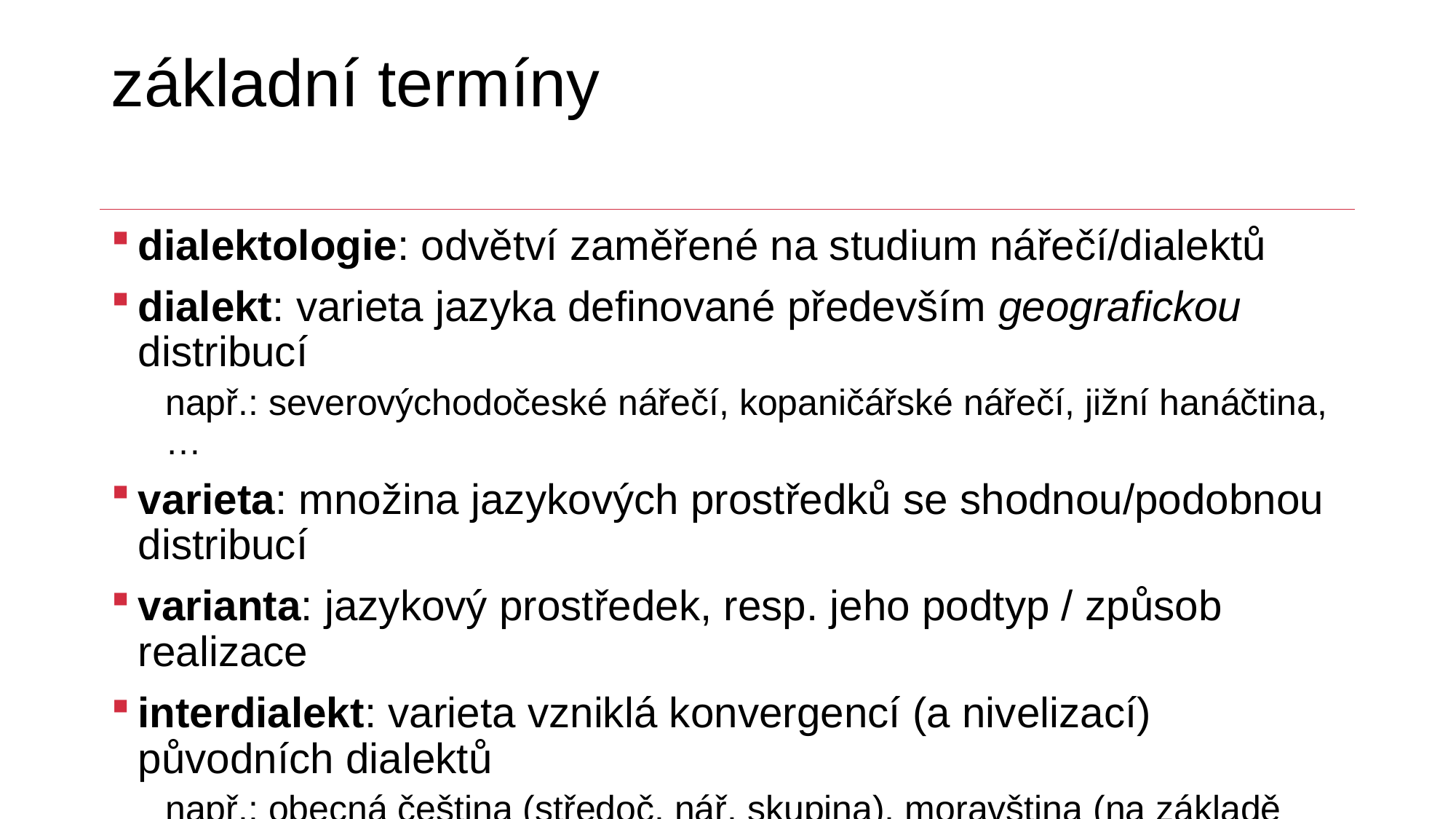

# základní termíny
dialektologie: odvětví zaměřené na studium nářečí/dialektů
dialekt: varieta jazyka definované především geografickou distribucí
např.: severovýchodočeské nářečí, kopaničářské nářečí, jižní hanáčtina,…
varieta: množina jazykových prostředků se shodnou/podobnou distribucí
varianta: jazykový prostředek, resp. jeho podtyp / způsob realizace
interdialekt: varieta vzniklá konvergencí (a nivelizací) původních dialektů
např.: obecná čeština (středoč. nář. skupina), moravština (na základě hanáckých (=středomor.) nářečí